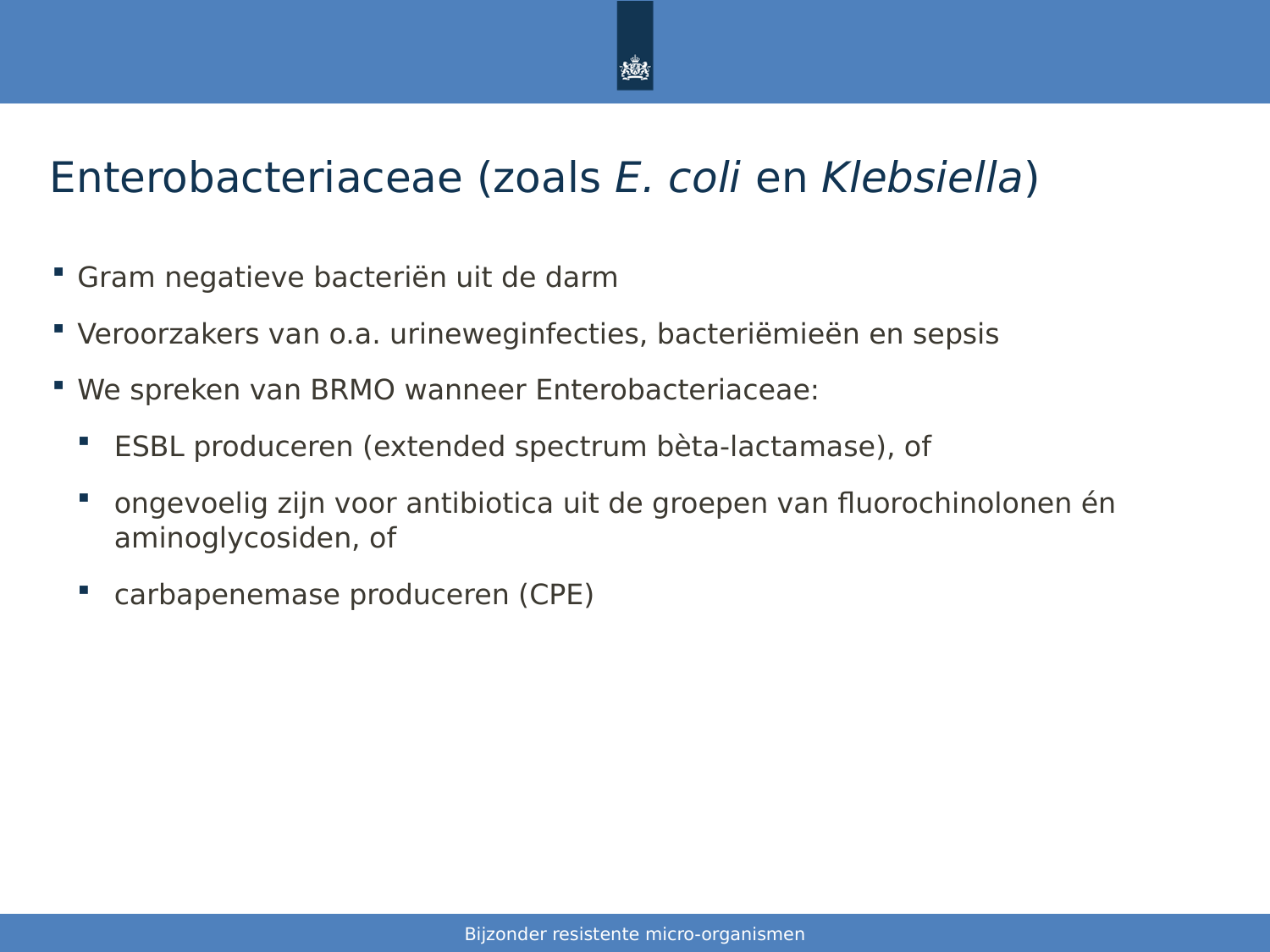

# Enterobacteriaceae (zoals E. coli en Klebsiella)
Gram negatieve bacteriën uit de darm
Veroorzakers van o.a. urineweginfecties, bacteriëmieën en sepsis
We spreken van BRMO wanneer Enterobacteriaceae:
ESBL produceren (extended spectrum bèta-lactamase), of
ongevoelig zijn voor antibiotica uit de groepen van fluorochinolonen én aminoglycosiden, of
carbapenemase produceren (CPE)

Bijzonder resistente micro-organismen